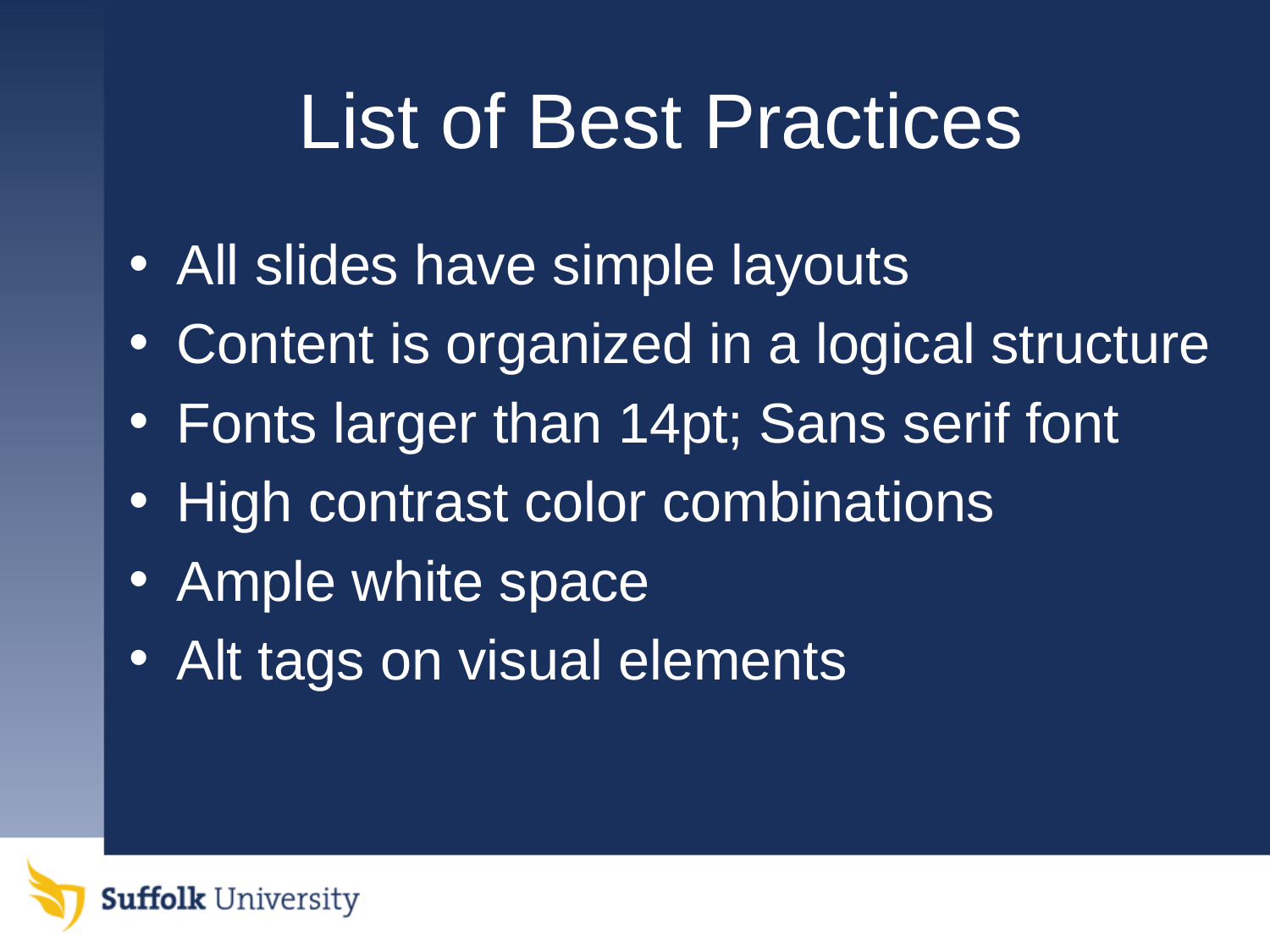

# List of Best Practices
All slides have simple layouts
Content is organized in a logical structure
Fonts larger than 14pt; Sans serif font
High contrast color combinations
Ample white space
Alt tags on visual elements